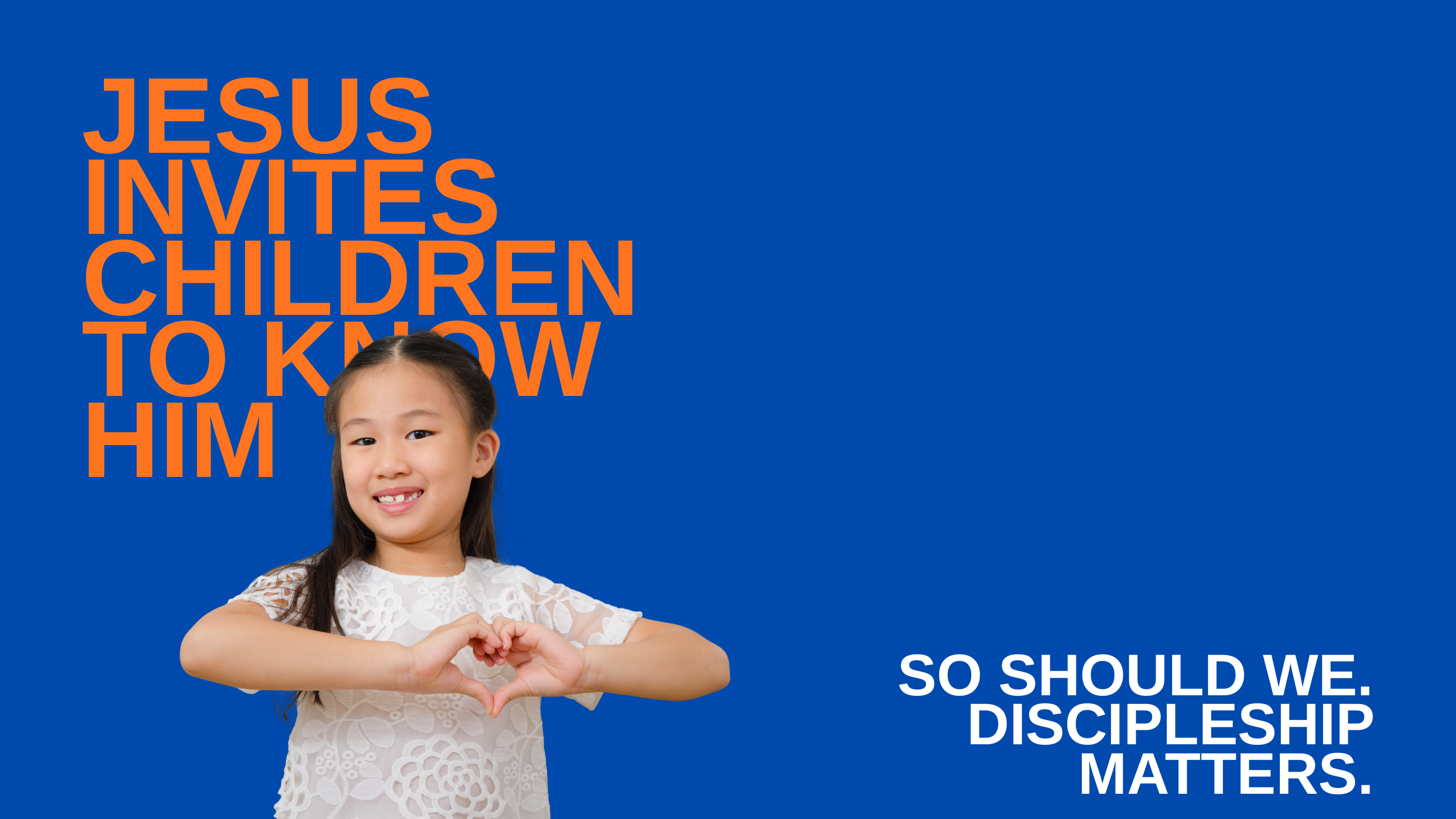

JESUS INVITES CHILDREN TO KNOW HIM

SO SHOULD WE.
DISCIPLESHIP MATTERS.